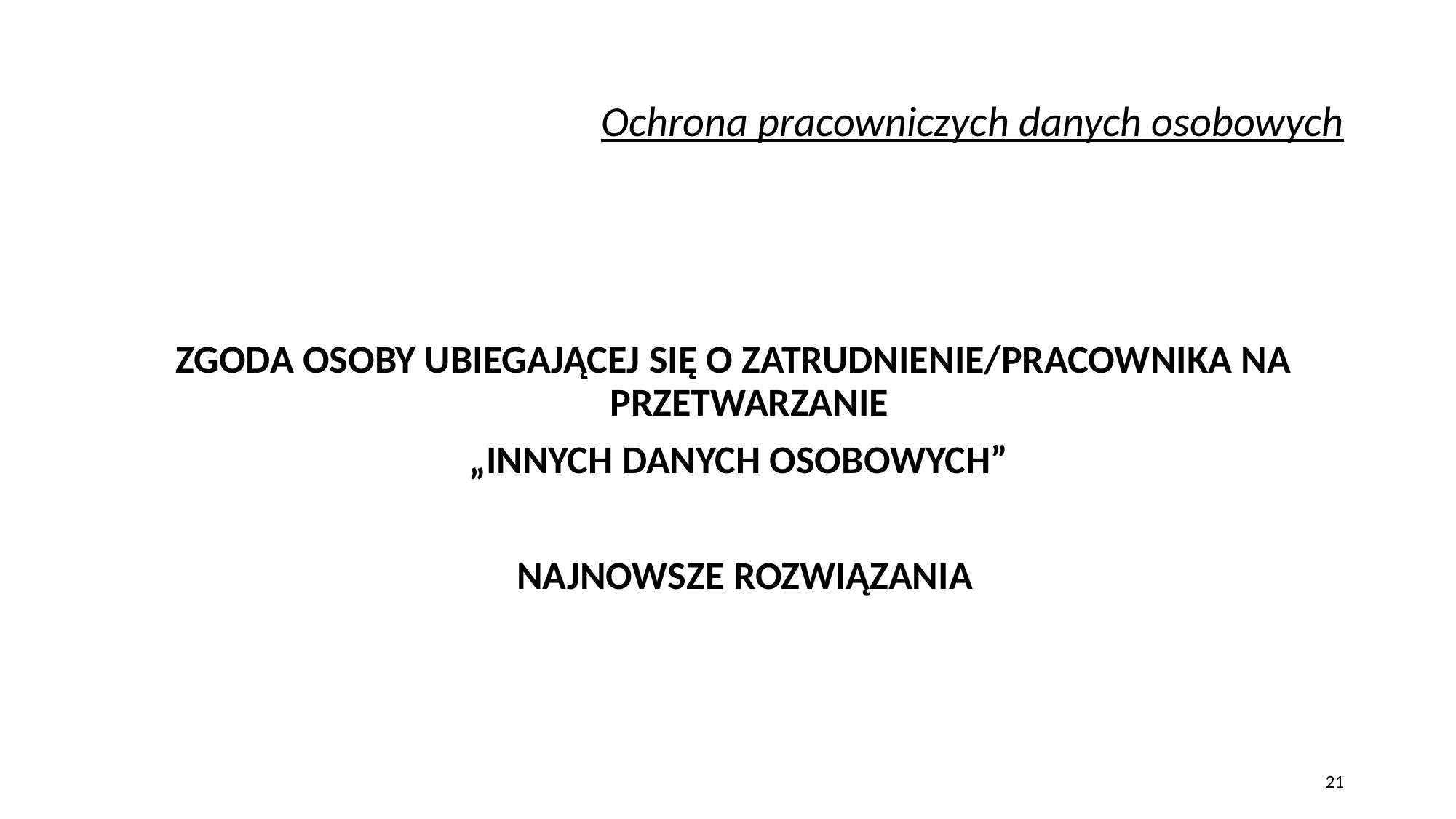

# Ochrona pracowniczych danych osobowych

ZGODA OSOBY UBIEGAJĄCEJ SIĘ O ZATRUDNIENIE/PRACOWNIKA NA PRZETWARZANIE
 „INNYCH DANYCH OSOBOWYCH”

	NAJNOWSZE ROZWIĄZANIA
21